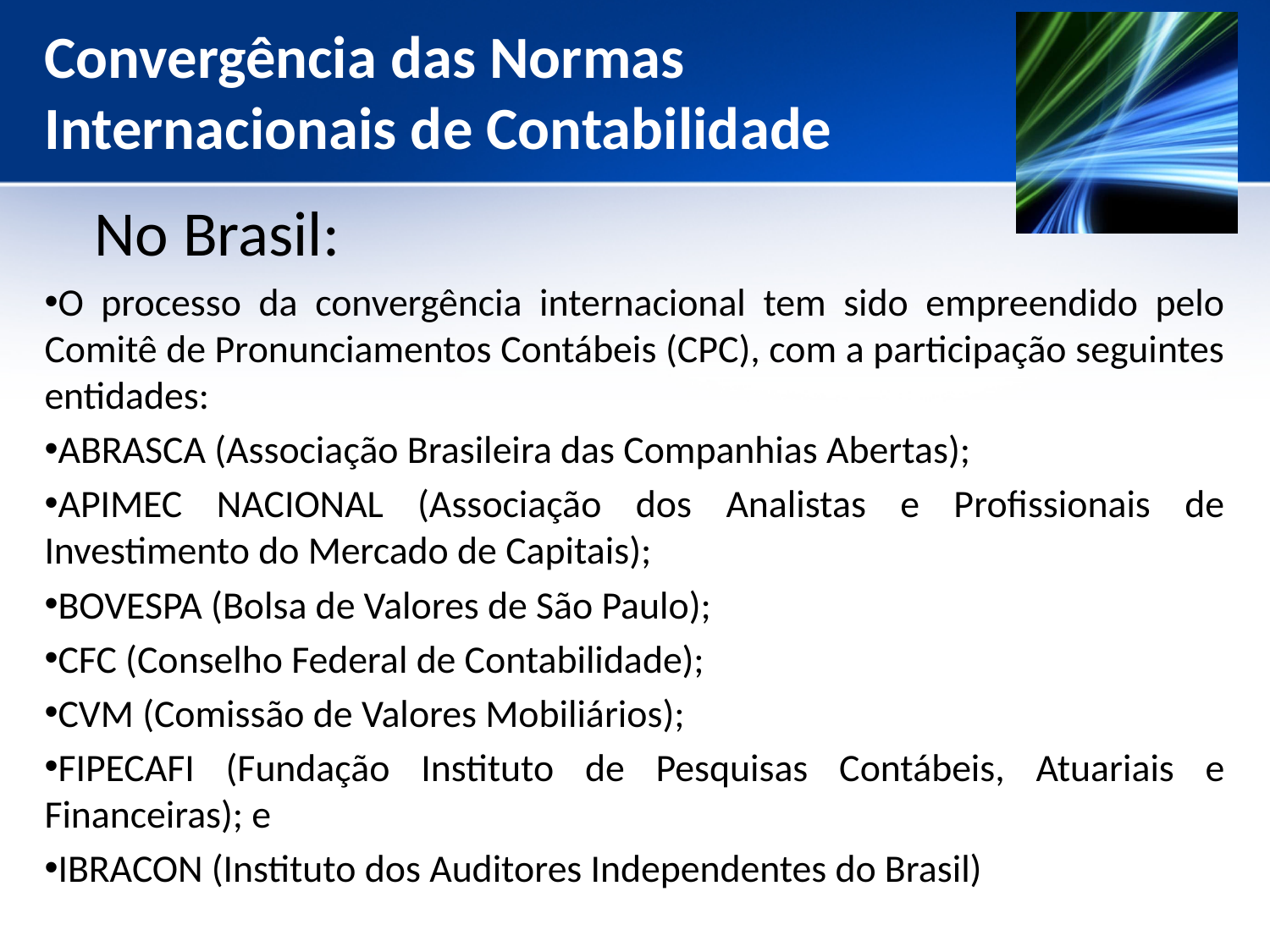

# Convergência das Normas Internacionais de Contabilidade
No Brasil:
O processo da convergência internacional tem sido empreendido pelo Comitê de Pronunciamentos Contábeis (CPC), com a participação seguintes entidades:
ABRASCA (Associação Brasileira das Companhias Abertas);
APIMEC NACIONAL (Associação dos Analistas e Profissionais de Investimento do Mercado de Capitais);
BOVESPA (Bolsa de Valores de São Paulo);
CFC (Conselho Federal de Contabilidade);
CVM (Comissão de Valores Mobiliários);
FIPECAFI (Fundação Instituto de Pesquisas Contábeis, Atuariais e Financeiras); e
IBRACON (Instituto dos Auditores Independentes do Brasil)